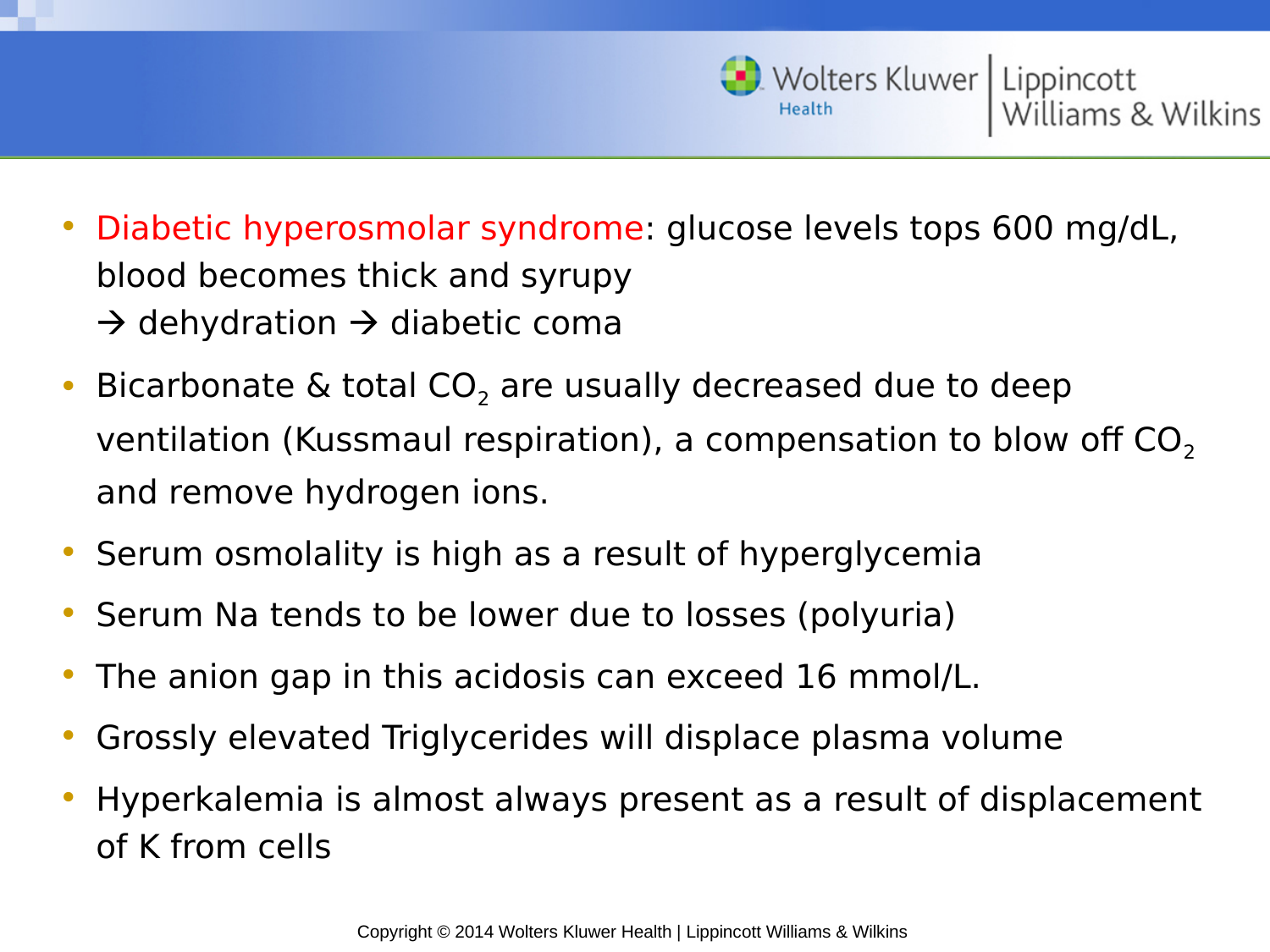

Diabetic hyperosmolar syndrome: glucose levels tops 600 mg/dL, blood becomes thick and syrupy
🡪 dehydration 🡪 diabetic coma
Bicarbonate & total CO2 are usually decreased due to deep ventilation (Kussmaul respiration), a compensation to blow off CO2 and remove hydrogen ions.
Serum osmolality is high as a result of hyperglycemia
Serum Na tends to be lower due to losses (polyuria)
The anion gap in this acidosis can exceed 16 mmol/L.
Grossly elevated Triglycerides will displace plasma volume
Hyperkalemia is almost always present as a result of displacement of K from cells